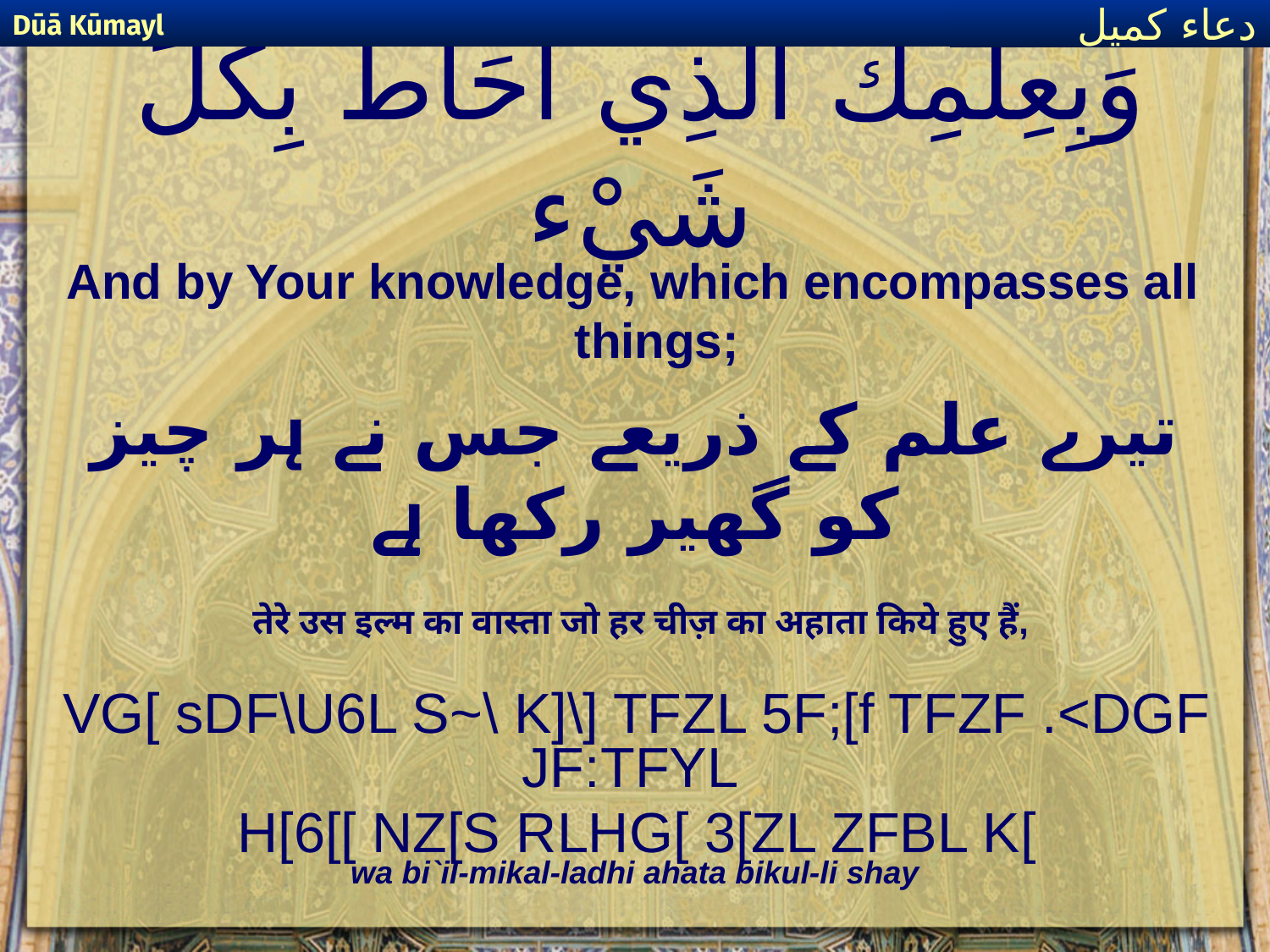

Dūā Kūmayl
دعاء كميل
# وَبِعِلْمِكَ الَّذِي أَحَاطَ بِكُلِّ شَيْء
And by Your knowledge, which encompasses all things;
تیرے علم کے ذریعے جس نے ہر چیز کو گھیر رکھا ہے
तेरे उस इल्म का वास्ता जो हर चीज़ का अहाता किये हुए हैं,
VG[ sDF\U6L S~\ K]\] TFZL 5F;[f TFZF .<DGF JF:TFYL
H[6[[ NZ[S RLHG[ 3[ZL ZFBL K[
wa bi`il-mikal-ladhi ahata bikul-li shay